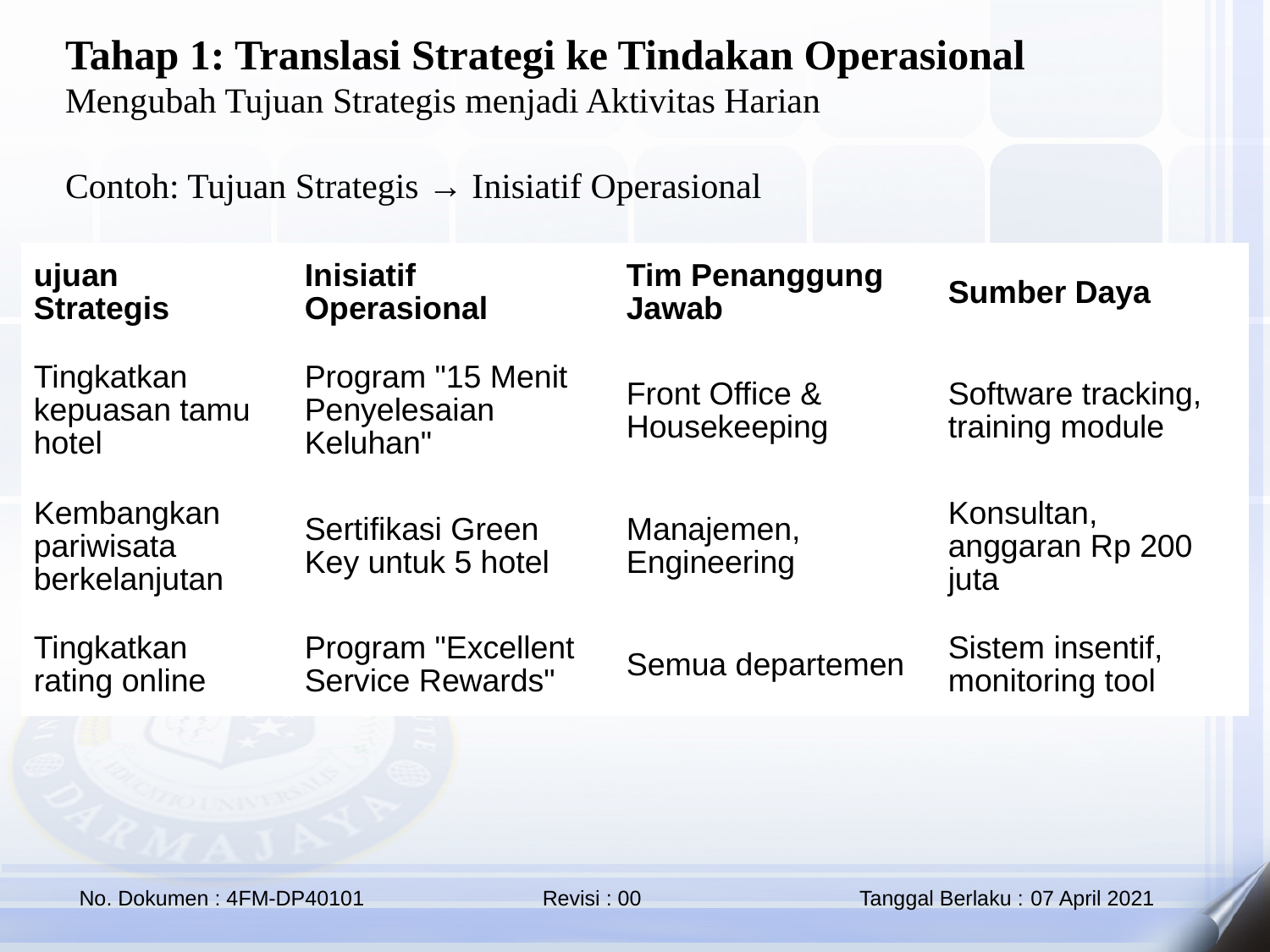

Tahap 1: Translasi Strategi ke Tindakan Operasional
Mengubah Tujuan Strategis menjadi Aktivitas Harian

Contoh: Tujuan Strategis → Inisiatif Operasional
| ujuan Strategis | Inisiatif Operasional | Tim Penanggung Jawab | Sumber Daya |
| --- | --- | --- | --- |
| Tingkatkan kepuasan tamu hotel | Program "15 Menit Penyelesaian Keluhan" | Front Office & Housekeeping | Software tracking, training module |
| Kembangkan pariwisata berkelanjutan | Sertifikasi Green Key untuk 5 hotel | Manajemen, Engineering | Konsultan, anggaran Rp 200 juta |
| Tingkatkan rating online | Program "Excellent Service Rewards" | Semua departemen | Sistem insentif, monitoring tool |